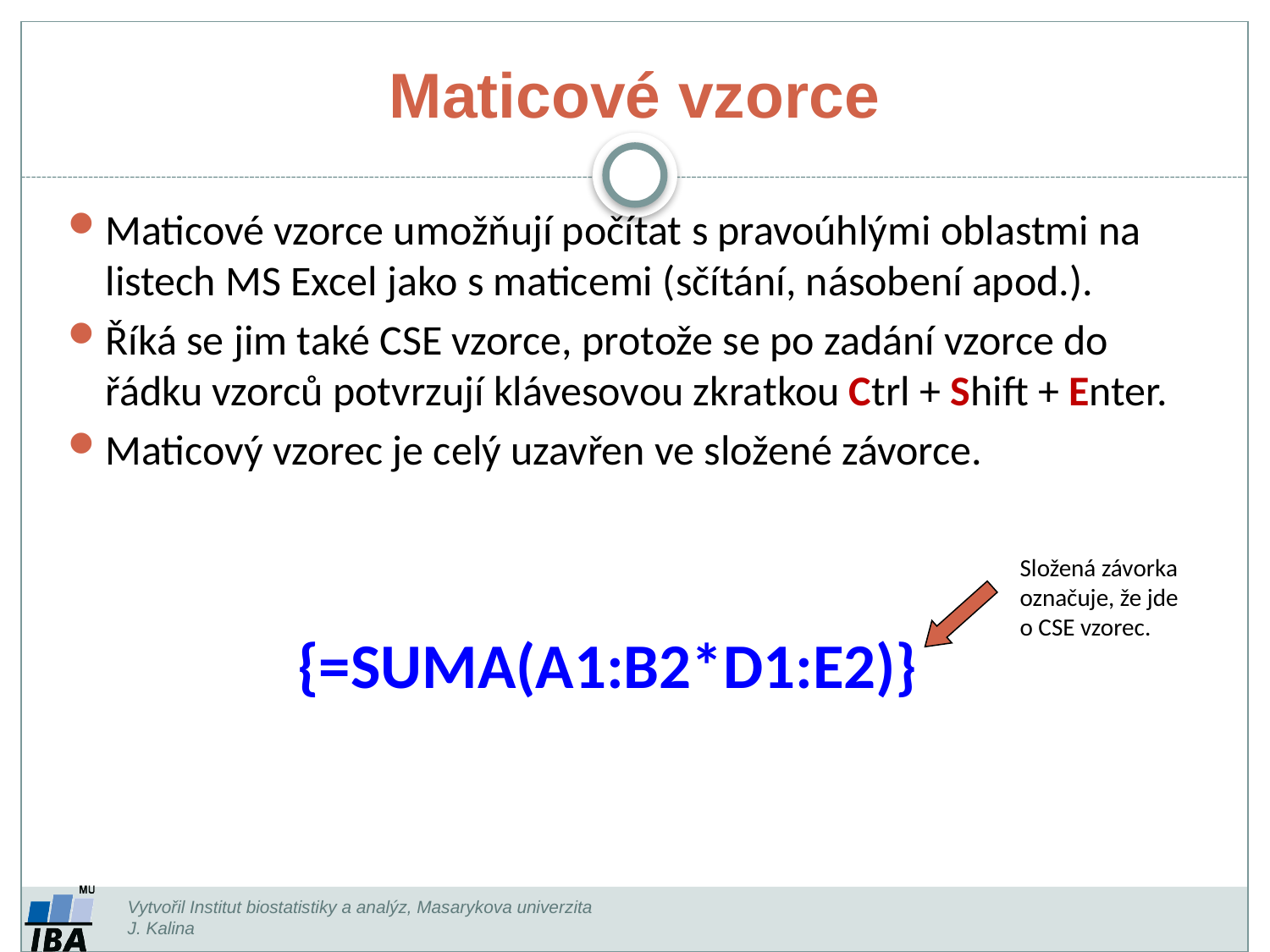

# Maticové vzorce
Maticové vzorce umožňují počítat s pravoúhlými oblastmi na listech MS Excel jako s maticemi (sčítání, násobení apod.).
Říká se jim také CSE vzorce, protože se po zadání vzorce do řádku vzorců potvrzují klávesovou zkratkou Ctrl + Shift + Enter.
Maticový vzorec je celý uzavřen ve složené závorce.

Složená závorka označuje, že jde o CSE vzorec.

{=SUMA(A1:B2*D1:E2)}
Vytvořil Institut biostatistiky a analýz, Masarykova univerzita
J. Kalina